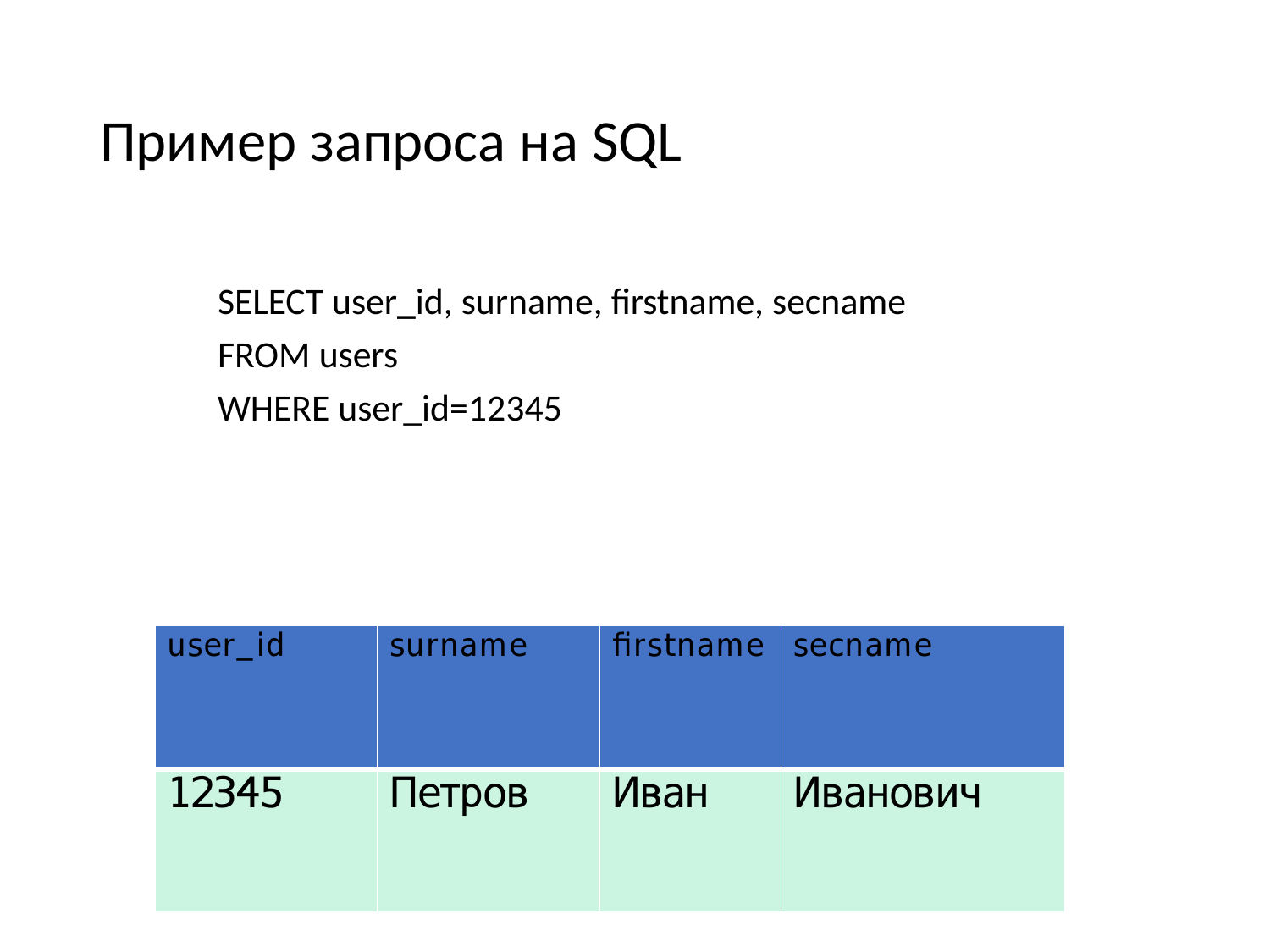

# Пример запроса на SQL
SELECT user_id, surname, firstname, secname
FROM users
WHERE user_id=12345
| user\_id | surname | firstname | secname |
| --- | --- | --- | --- |
| 12345 | Петров | Иван | Иванович |